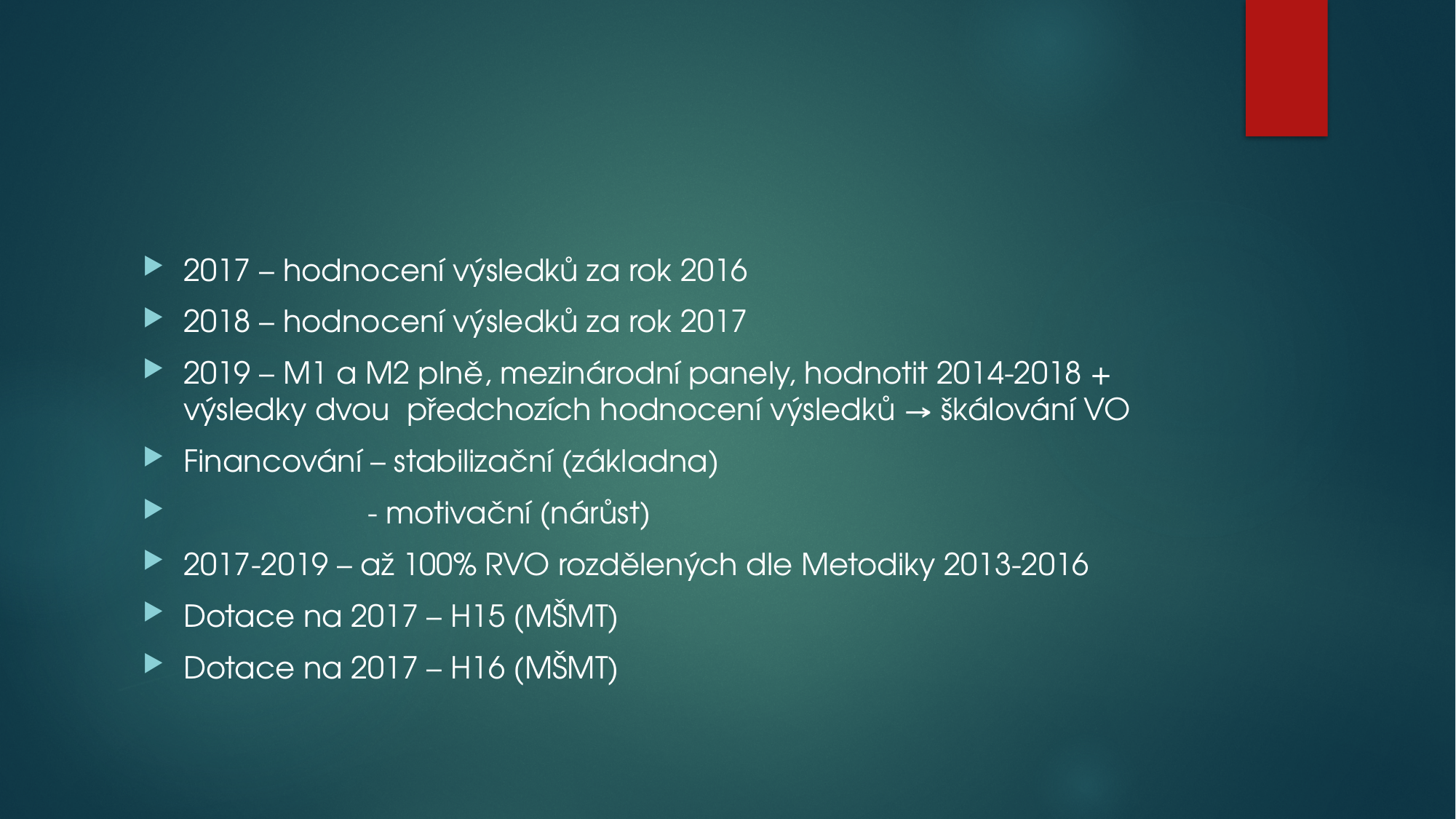

#
2017 – hodnocení výsledků za rok 2016
2018 – hodnocení výsledků za rok 2017
2019 – M1 a M2 plně, mezinárodní panely, hodnotit 2014-2018 + výsledky dvou  předchozích hodnocení výsledků → škálování VO
Financování – stabilizační (základna)
                      - motivační (nárůst)
2017-2019 – až 100% RVO rozdělených dle Metodiky 2013-2016
Dotace na 2017 – H15 (MŠMT)
Dotace na 2017 – H16 (MŠMT)